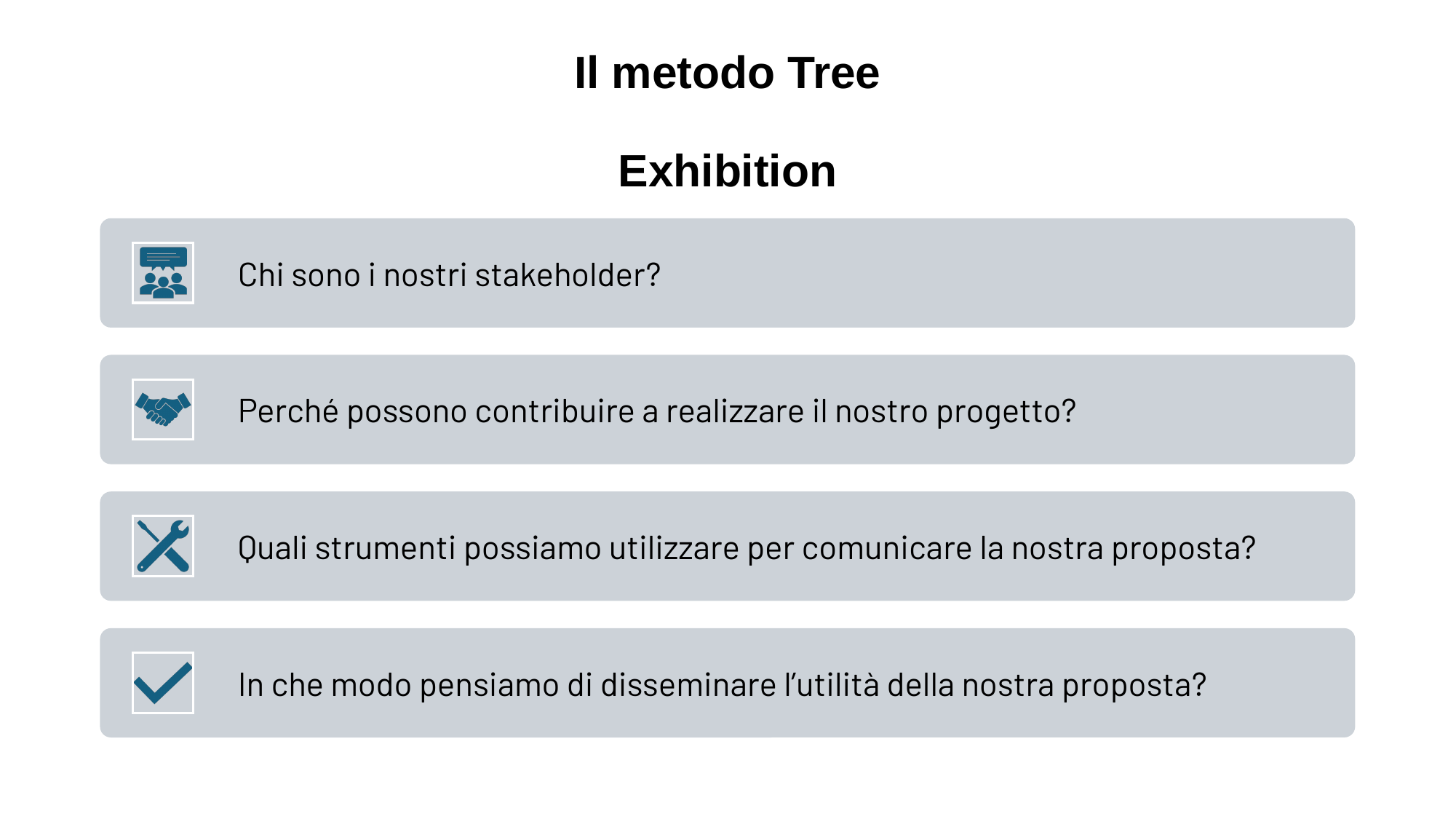

# Il metodo Tree Exhibition
Chi sono i nostri stakeholder?
Perché possono contribuire a realizzare il nostro progetto?
Quali strumenti possiamo utilizzare per comunicare la nostra proposta?
In che modo pensiamo di disseminare l’utilità della nostra proposta?